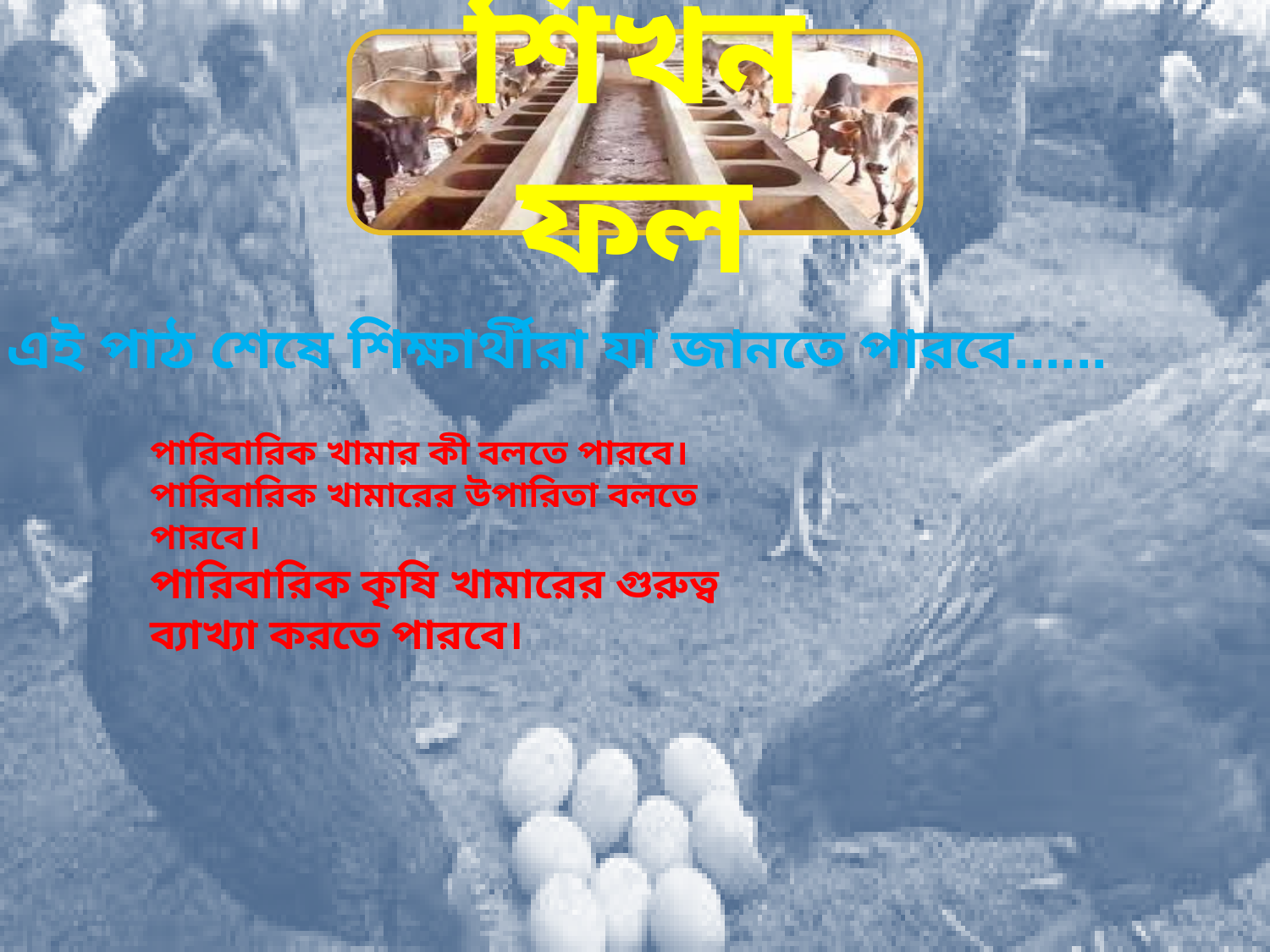

শিখন ফল
এই পাঠ শেষে শিক্ষার্থীরা যা জানতে পারবে......
পারিবারিক খামার কী বলতে পারবে।
পারিবারিক খামারের উপারিতা বলতে পারবে।
পারিবারিক কৃষি খামারের গুরুত্ব ব্যাখ্যা করতে পারবে।